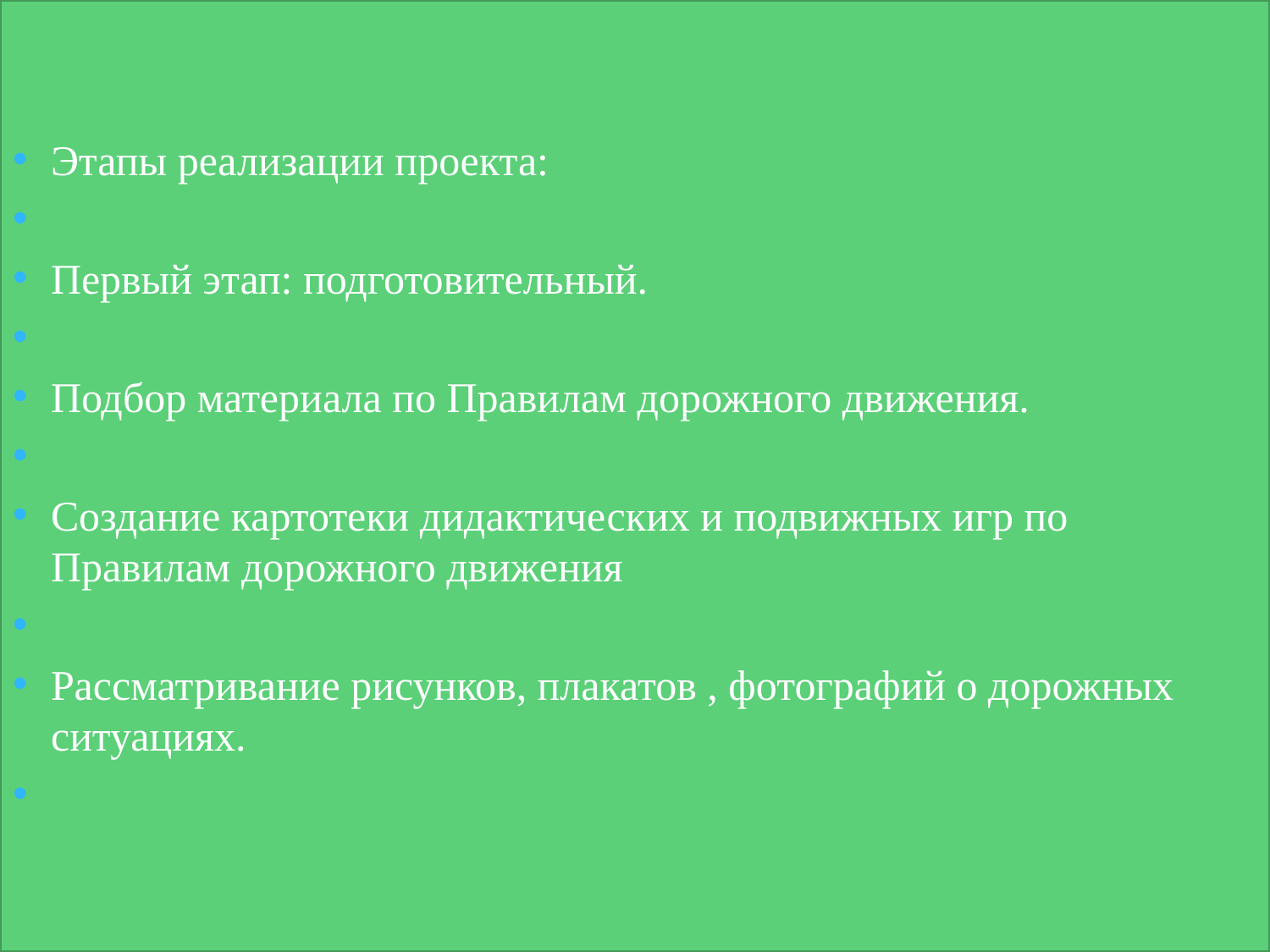

Этапы реализации проекта:

Первый этап: подготовительный.

Подбор материала по Правилам дорожного движения.

Создание картотеки дидактических и подвижных игр по Правилам дорожного движения

Рассматривание рисунков, плакатов , фотографий о дорожных ситуациях.

#